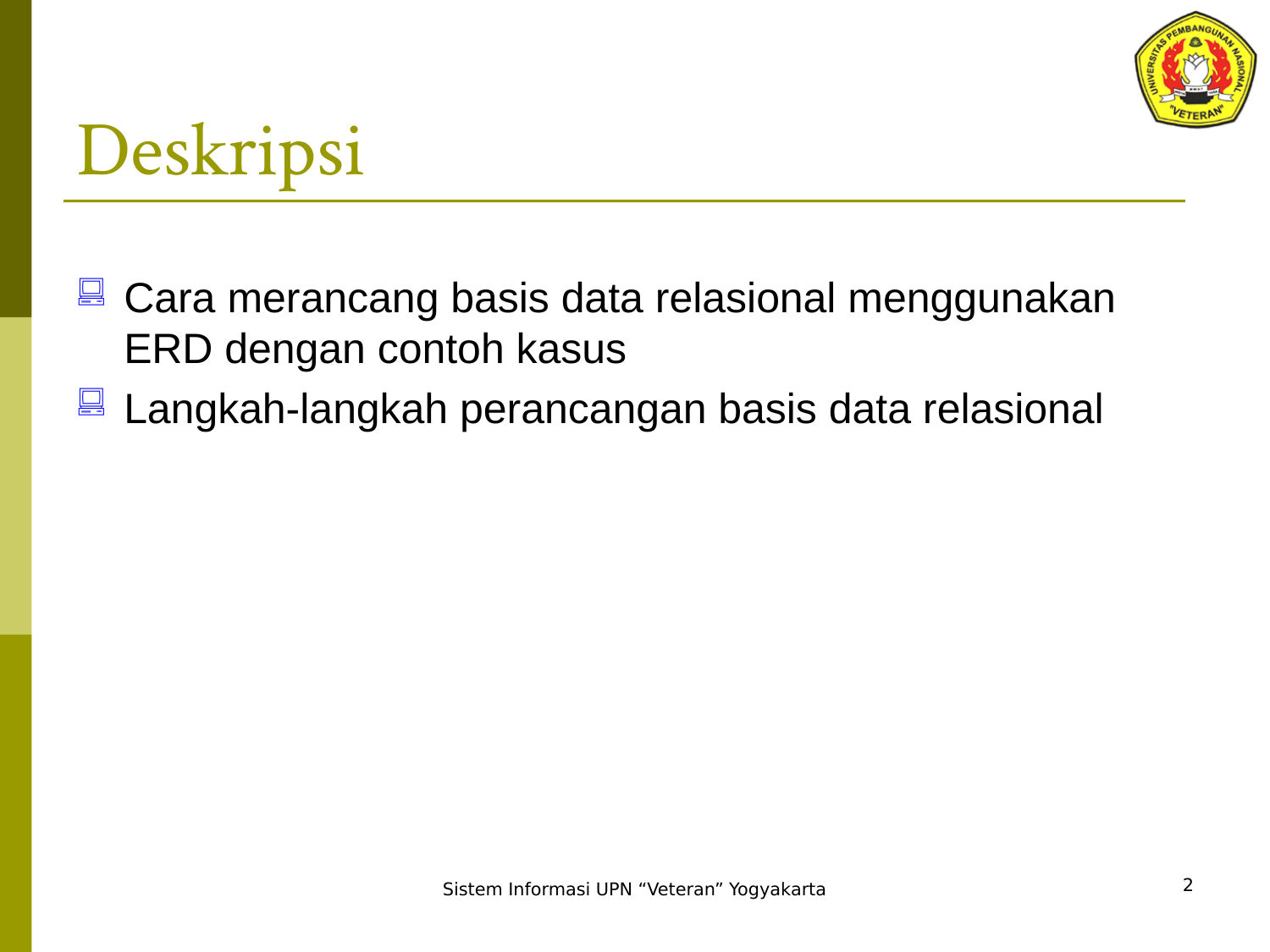

# Deskripsi
Cara merancang basis data relasional menggunakan ERD dengan contoh kasus
Langkah-langkah perancangan basis data relasional
2